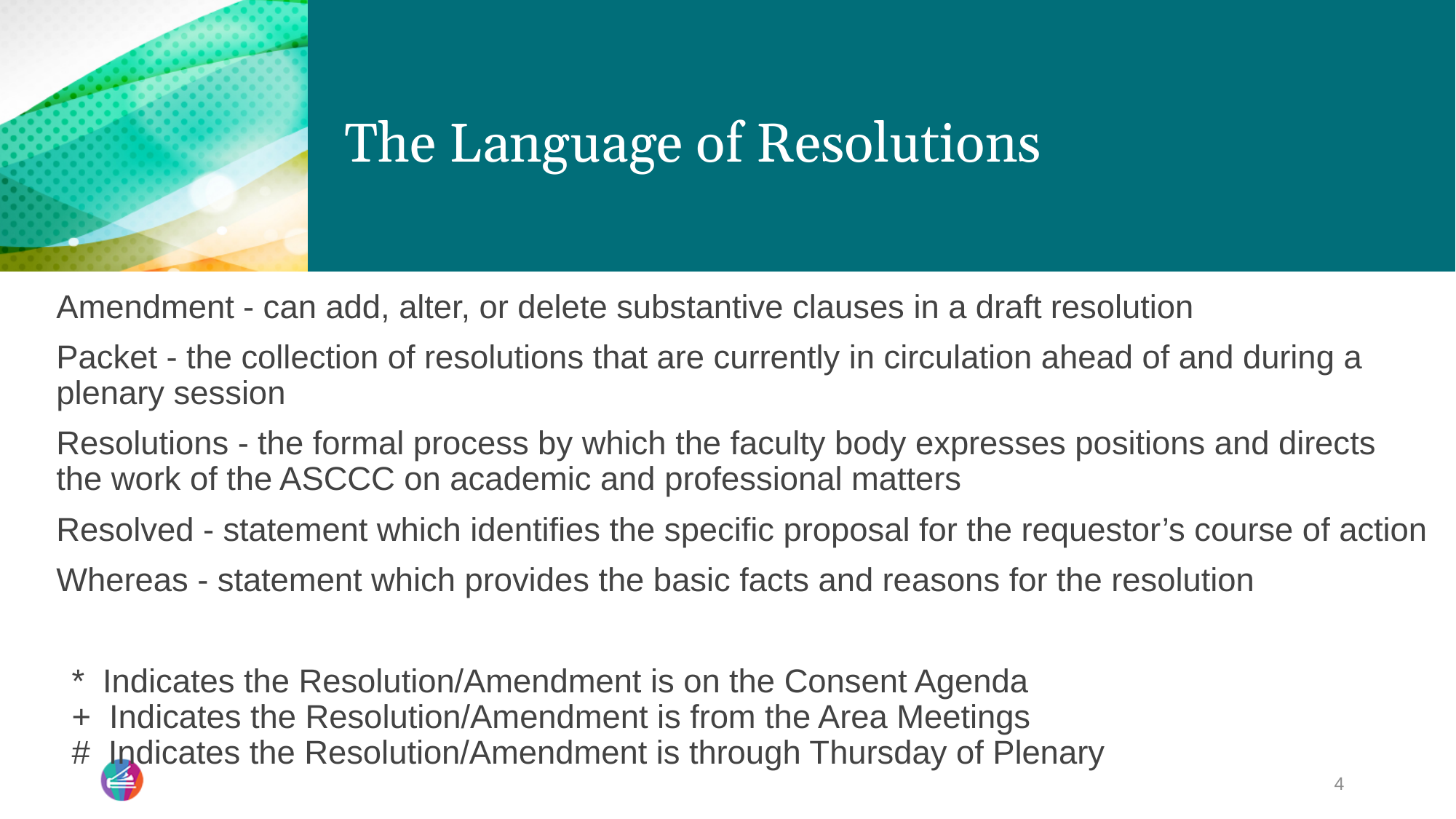

# The Language of Resolutions
Amendment - can add, alter, or delete substantive clauses in a draft resolution
Packet - the collection of resolutions that are currently in circulation ahead of and during a plenary session
Resolutions - the formal process by which the faculty body expresses positions and directs the work of the ASCCC on academic and professional matters
Resolved - statement which identifies the specific proposal for the requestor’s course of action
Whereas - statement which provides the basic facts and reasons for the resolution

*  Indicates the Resolution/Amendment is on the Consent Agenda
+  Indicates the Resolution/Amendment is from the Area Meetings
#  Indicates the Resolution/Amendment is through Thursday of Plenary

4